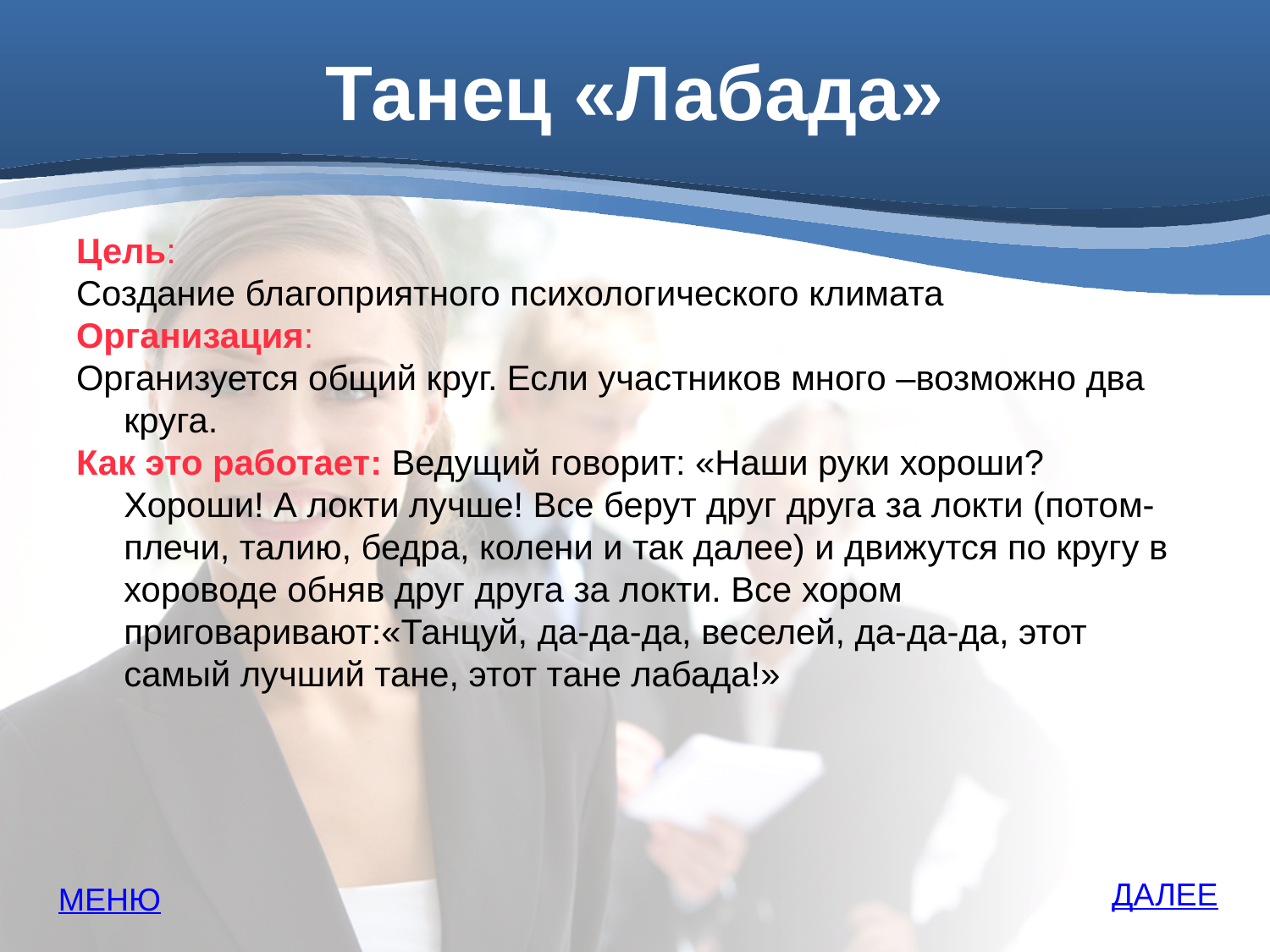

# Танец «Лабада»
Цель:
Создание благоприятного психологического климата
Организация:
Организуется общий круг. Если участников много –возможно два круга.
Как это работает: Ведущий говорит: «Наши руки хороши? Хороши! А локти лучше! Все берут друг друга за локти (потом- плечи, талию, бедра, колени и так далее) и движутся по кругу в хороводе обняв друг друга за локти. Все хором приговаривают:«Танцуй, да-да-да, веселей, да-да-да, этот самый лучший тане, этот тане лабада!»

ДАЛЕЕ
МЕНЮ